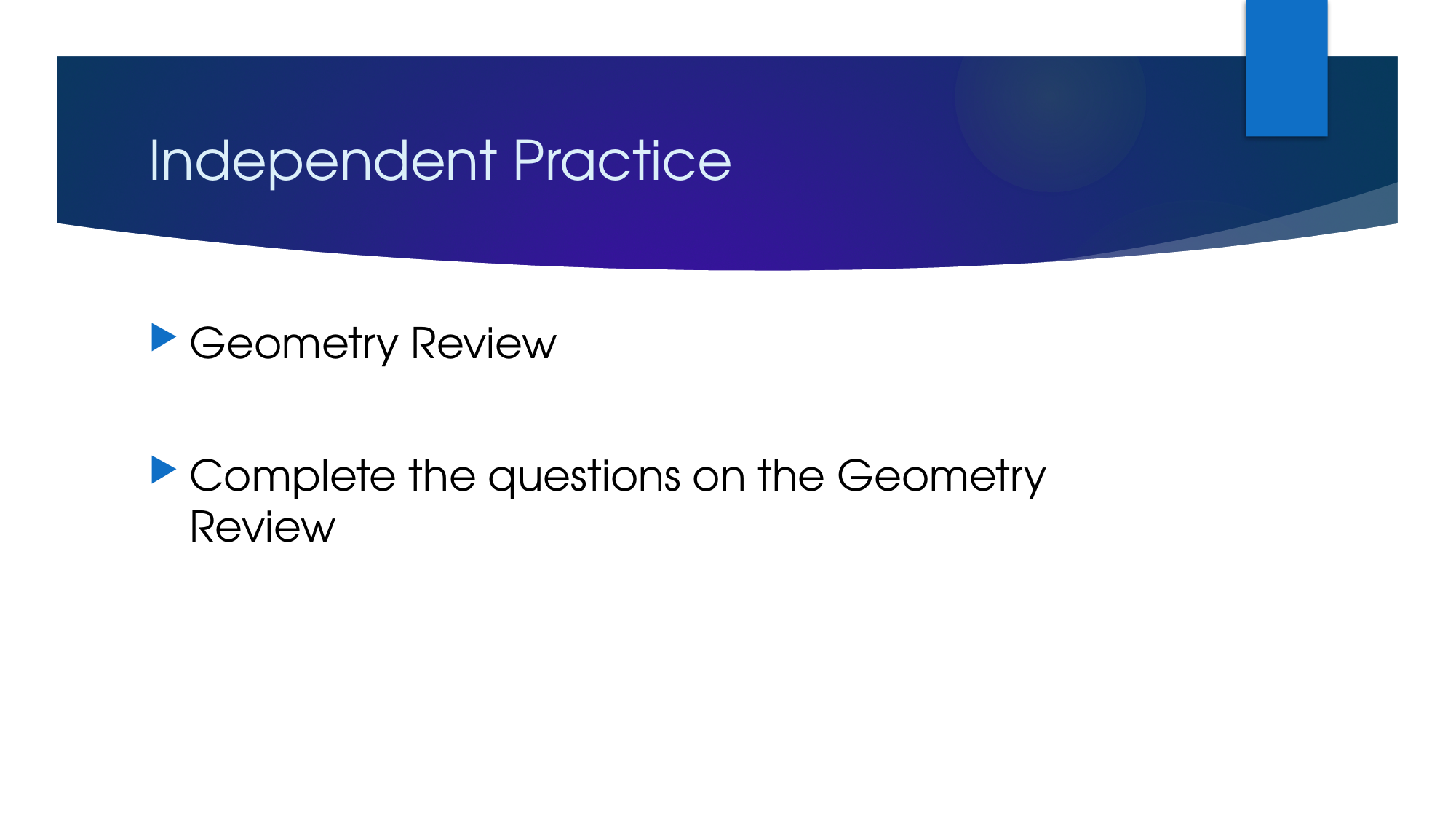

# Independent Practice
Geometry Review

Complete the questions on the Geometry Review